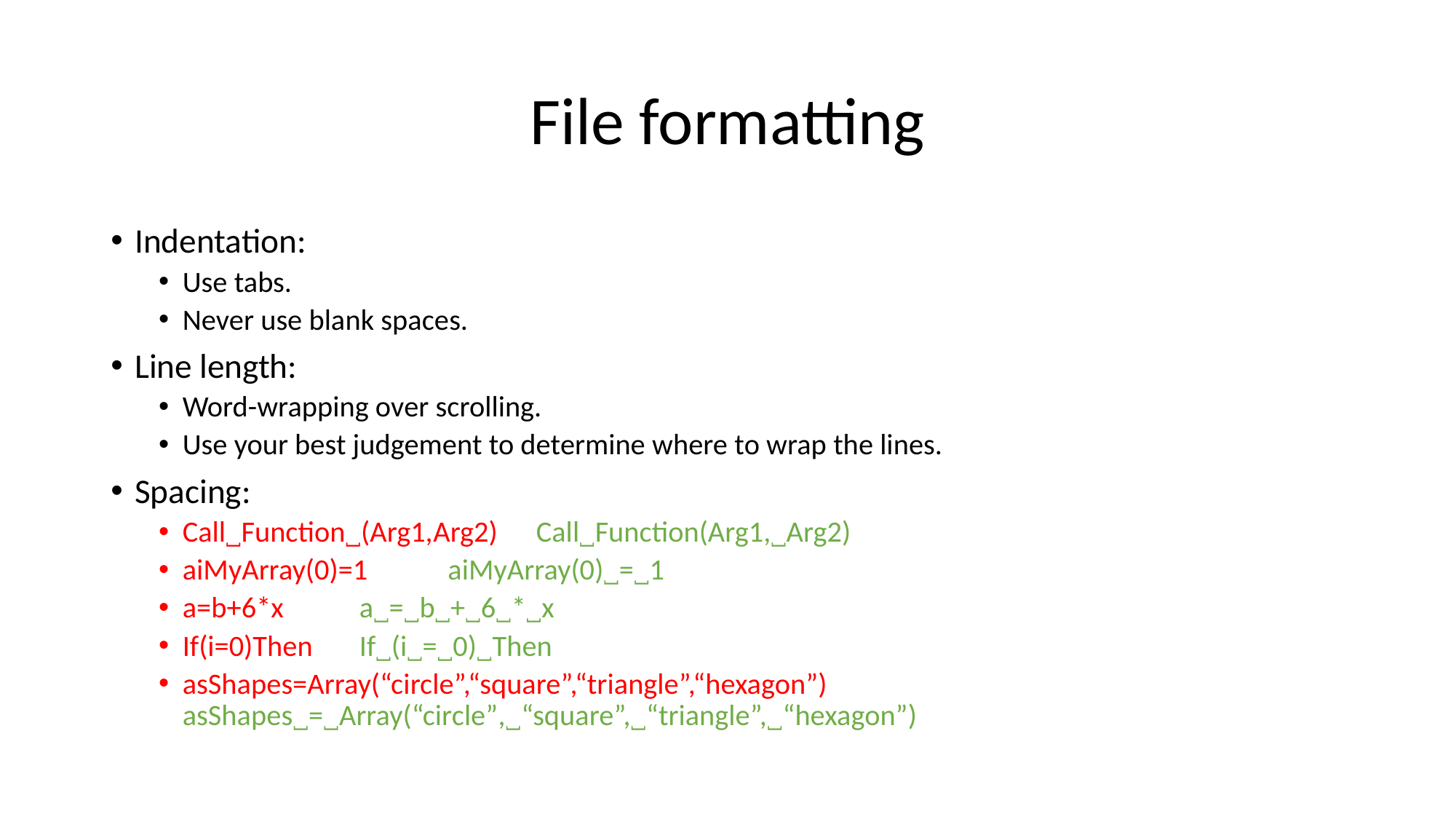

# File formatting
Indentation:
Use tabs.
Never use blank spaces.
Line length:
Word-wrapping over scrolling.
Use your best judgement to determine where to wrap the lines.
Spacing:
Call˽Function˽(Arg1,Arg2)	Call˽Function(Arg1,˽Arg2)
aiMyArray(0)=1 			aiMyArray(0)˽=˽1
a=b+6*x				a˽=˽b˽+˽6˽*˽x
If(i=0)Then			If˽(i˽=˽0)˽Then
asShapes=Array(“circle”,“square”,“triangle”,“hexagon”) asShapes˽=˽Array(“circle”,˽“square”,˽“triangle”,˽“hexagon”)